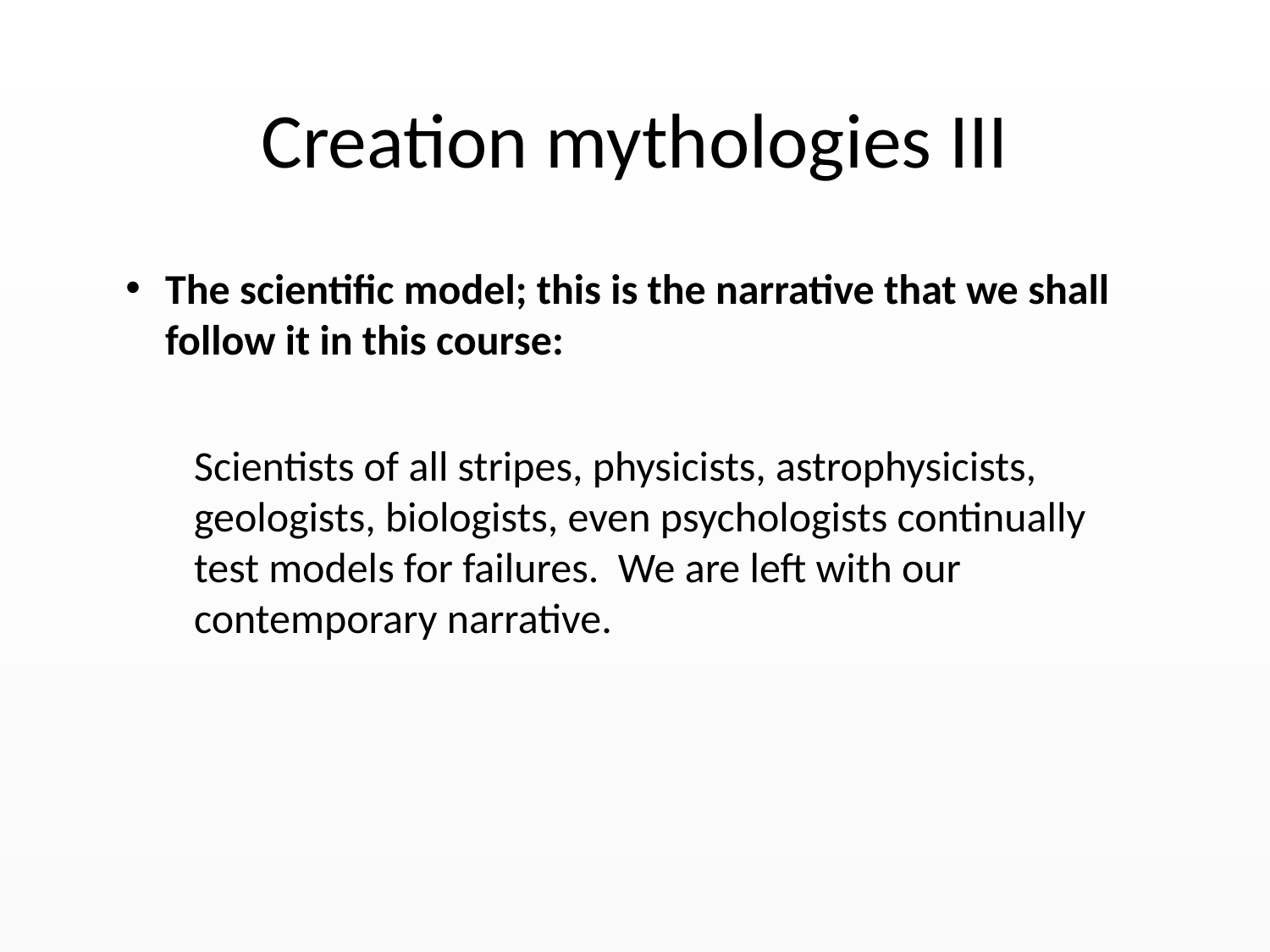

# Creation mythologies III

The scientific model; this is the narrative that we shall follow it in this course:
Scientists of all stripes, physicists, astrophysicists, geologists, biologists, even psychologists continually test models for failures.  We are left with our contemporary narrative.